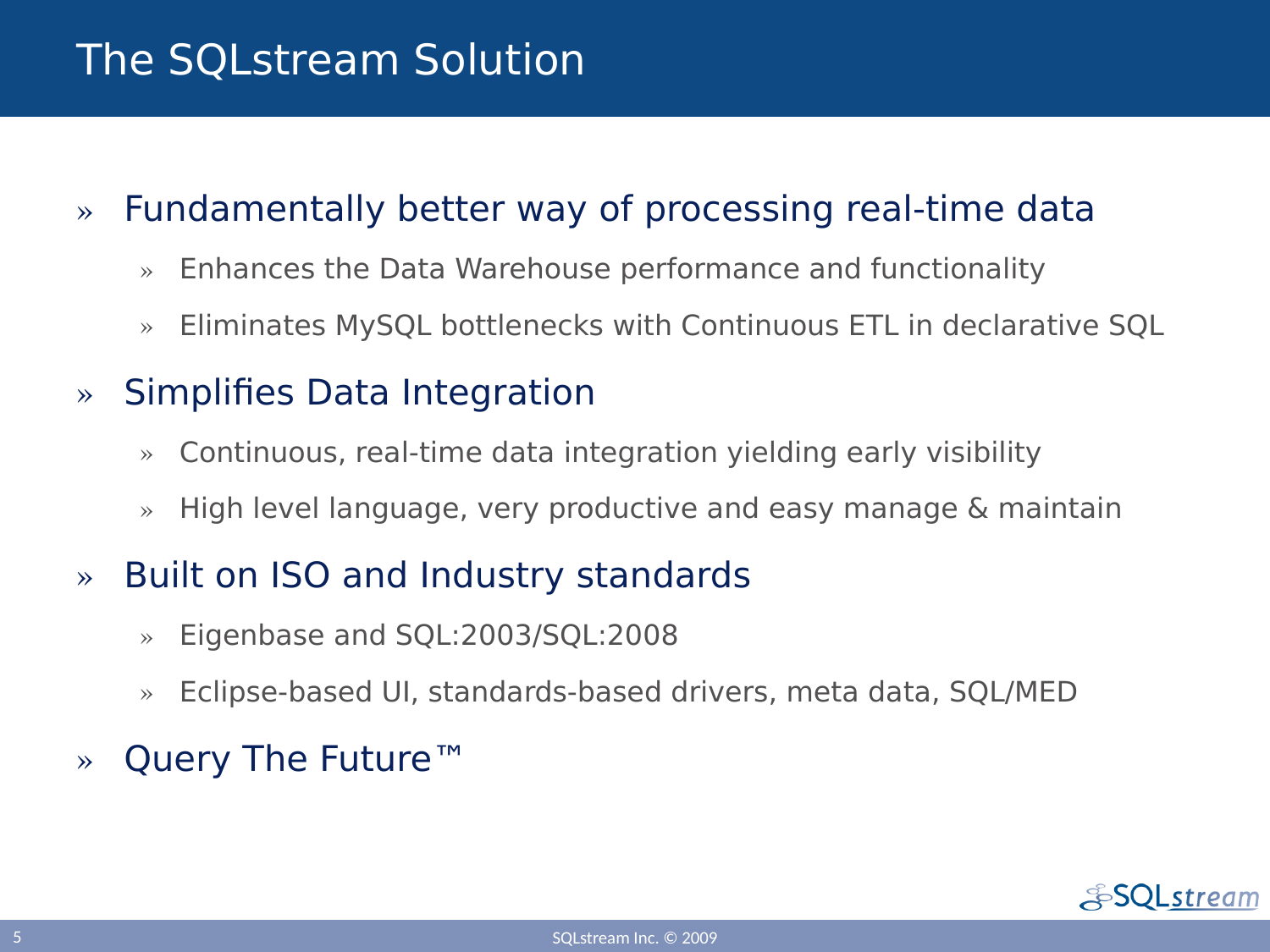

# The SQLstream Solution
Fundamentally better way of processing real-time data
Enhances the Data Warehouse performance and functionality
Eliminates MySQL bottlenecks with Continuous ETL in declarative SQL
Simplifies Data Integration
Continuous, real-time data integration yielding early visibility
High level language, very productive and easy manage & maintain
Built on ISO and Industry standards
Eigenbase and SQL:2003/SQL:2008
Eclipse-based UI, standards-based drivers, meta data, SQL/MED
Query The Future™

5
SQLstream Inc. © 2009